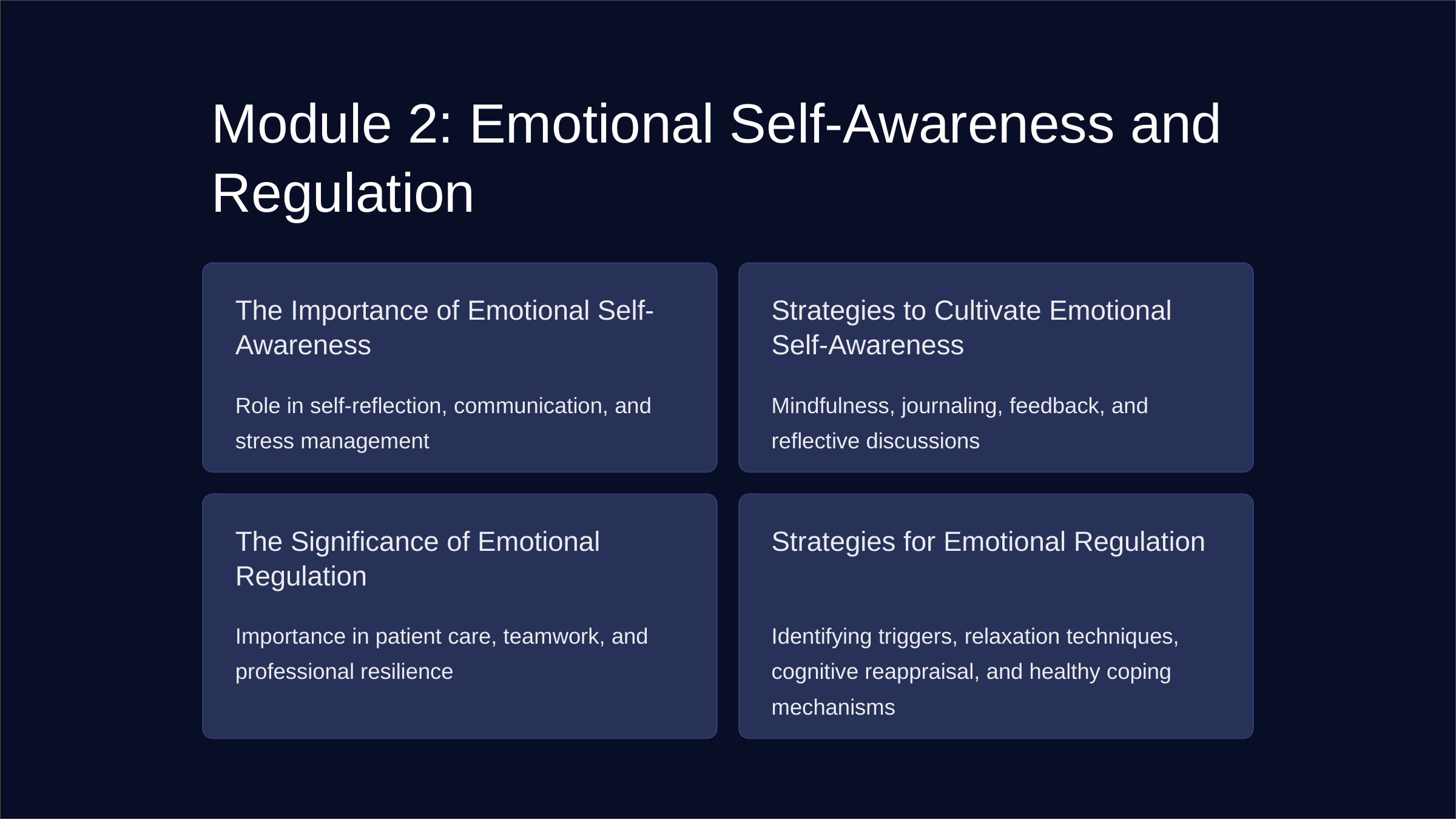

Module 2: Emotional Self-Awareness and Regulation

The Importance of Emotional Self-Awareness
Strategies to Cultivate Emotional Self-Awareness
Role in self-reflection, communication, and stress management
Mindfulness, journaling, feedback, and reflective discussions

The Significance of Emotional Regulation
Strategies for Emotional Regulation
Importance in patient care, teamwork, and professional resilience
Identifying triggers, relaxation techniques, cognitive reappraisal, and healthy coping mechanisms